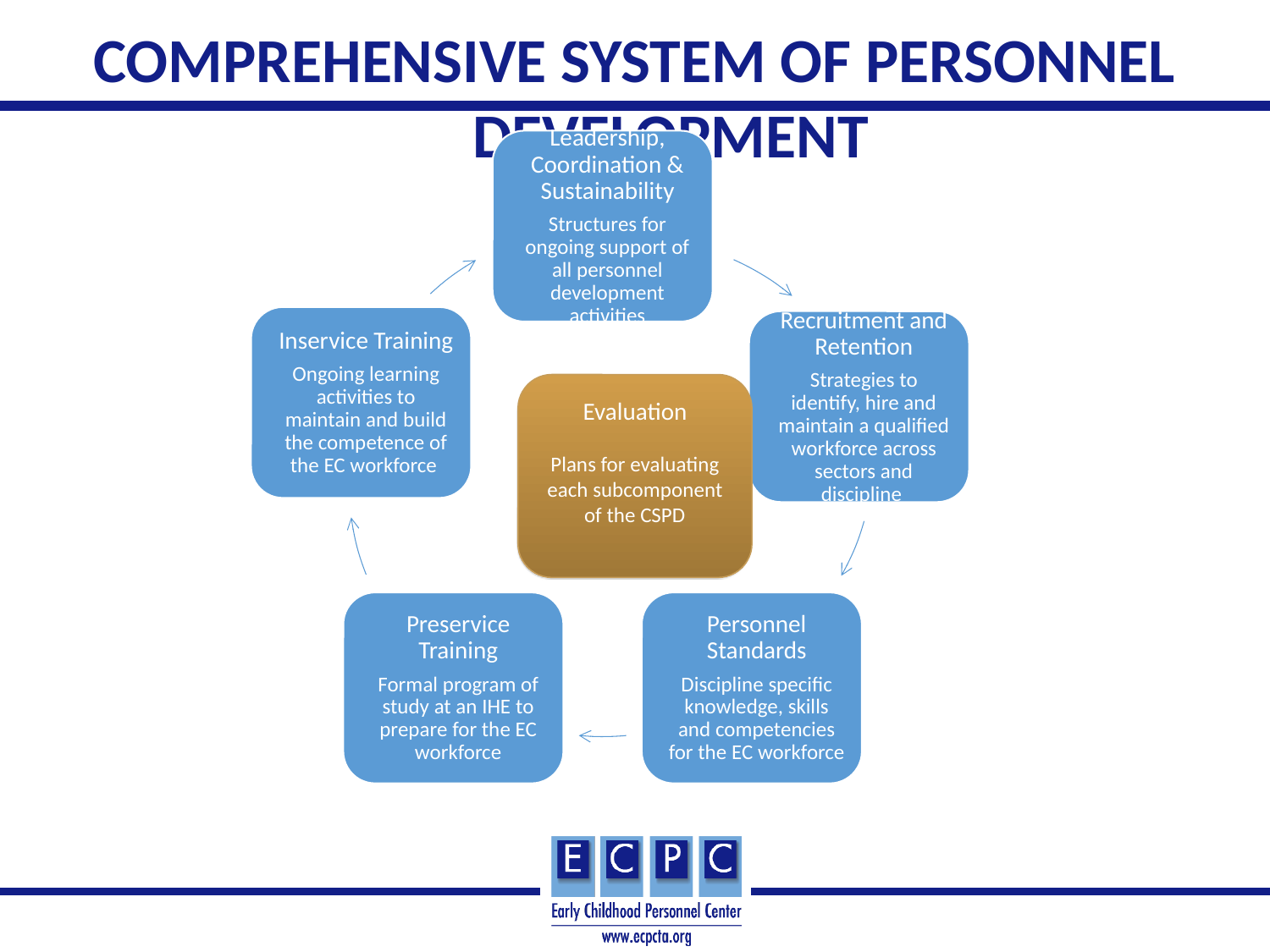

Comprehensive System of Personnel Development
Leadership, Coordination & Sustainability
Structures for ongoing support of all personnel development activities
Recruitment and Retention
Strategies to identify, hire and maintain a qualified workforce across sectors and discipline
Personnel Standards
Discipline specific knowledge, skills and competencies for the EC workforce
Preservice Training
Formal program of study at an IHE to prepare for the EC workforce
Inservice Training
Ongoing learning activities to maintain and build the competence of the EC workforce
Evaluation

Plans for evaluating each subcomponent of the CSPD